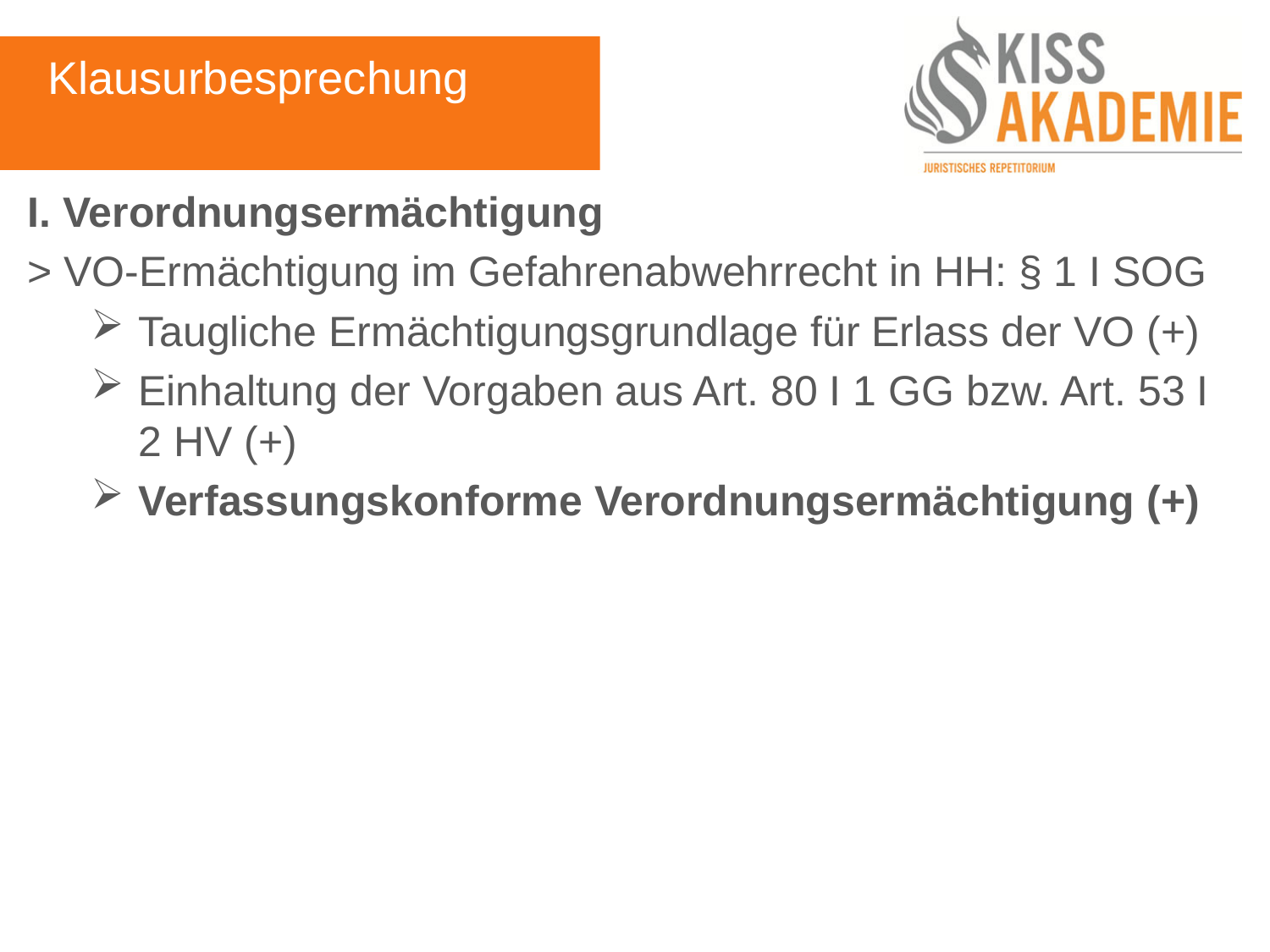

Klausurbesprechung
I. Verordnungsermächtigung
> VO-Ermächtigung im Gefahrenabwehrrecht in HH: § 1 I SOG
Taugliche Ermächtigungsgrundlage für Erlass der VO (+)
Einhaltung der Vorgaben aus Art. 80 I 1 GG bzw. Art. 53 I 2 HV (+)
Verfassungskonforme Verordnungsermächtigung (+)